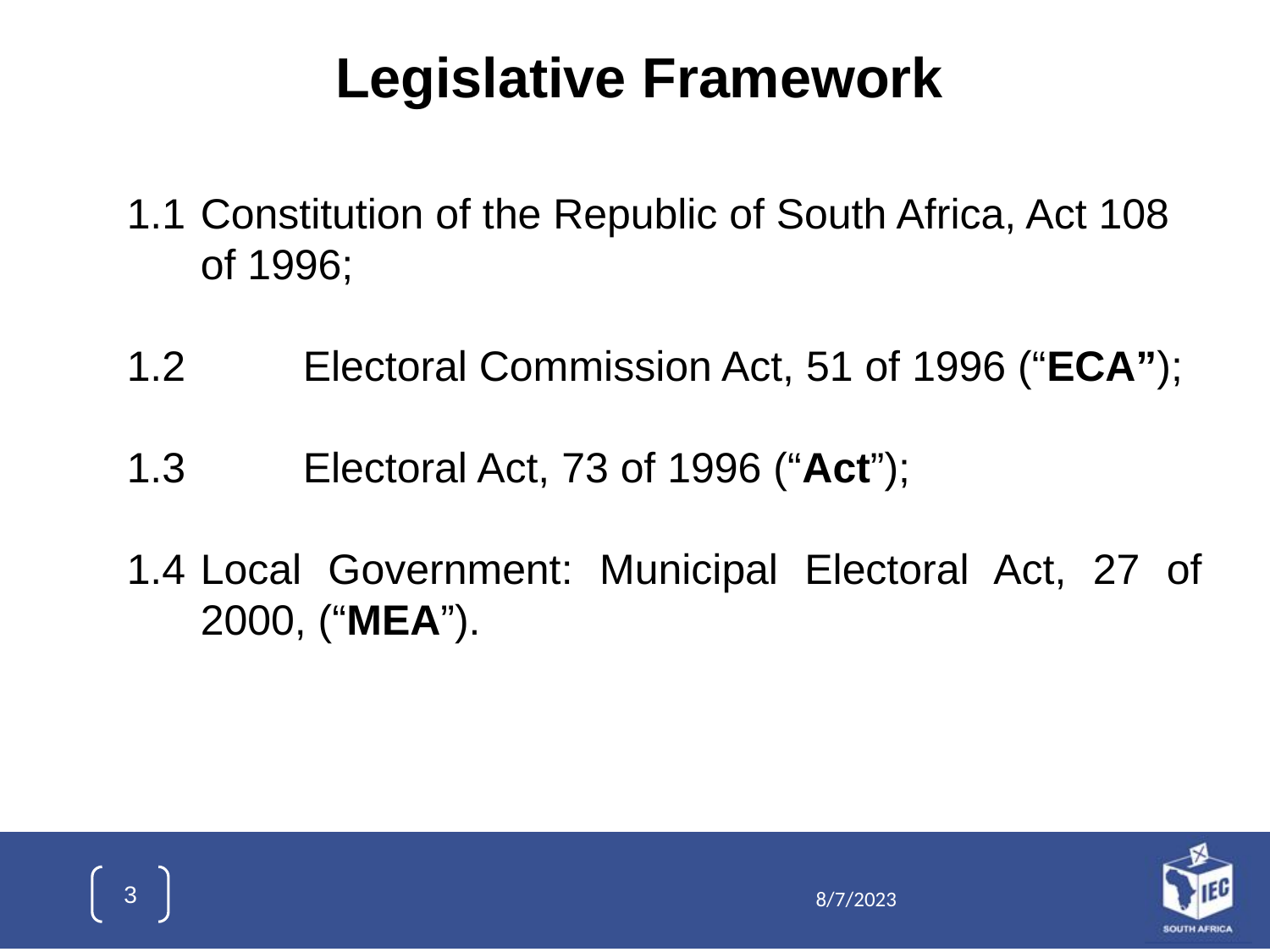

Legislative Framework
1.1	Constitution of the Republic of South Africa, Act 108 of 1996;
1.2	Electoral Commission Act, 51 of 1996 (“ECA”);

1.3	Electoral Act, 73 of 1996 (“Act”);

1.4	Local Government: Municipal Electoral Act, 27 of 2000, (“MEA”).